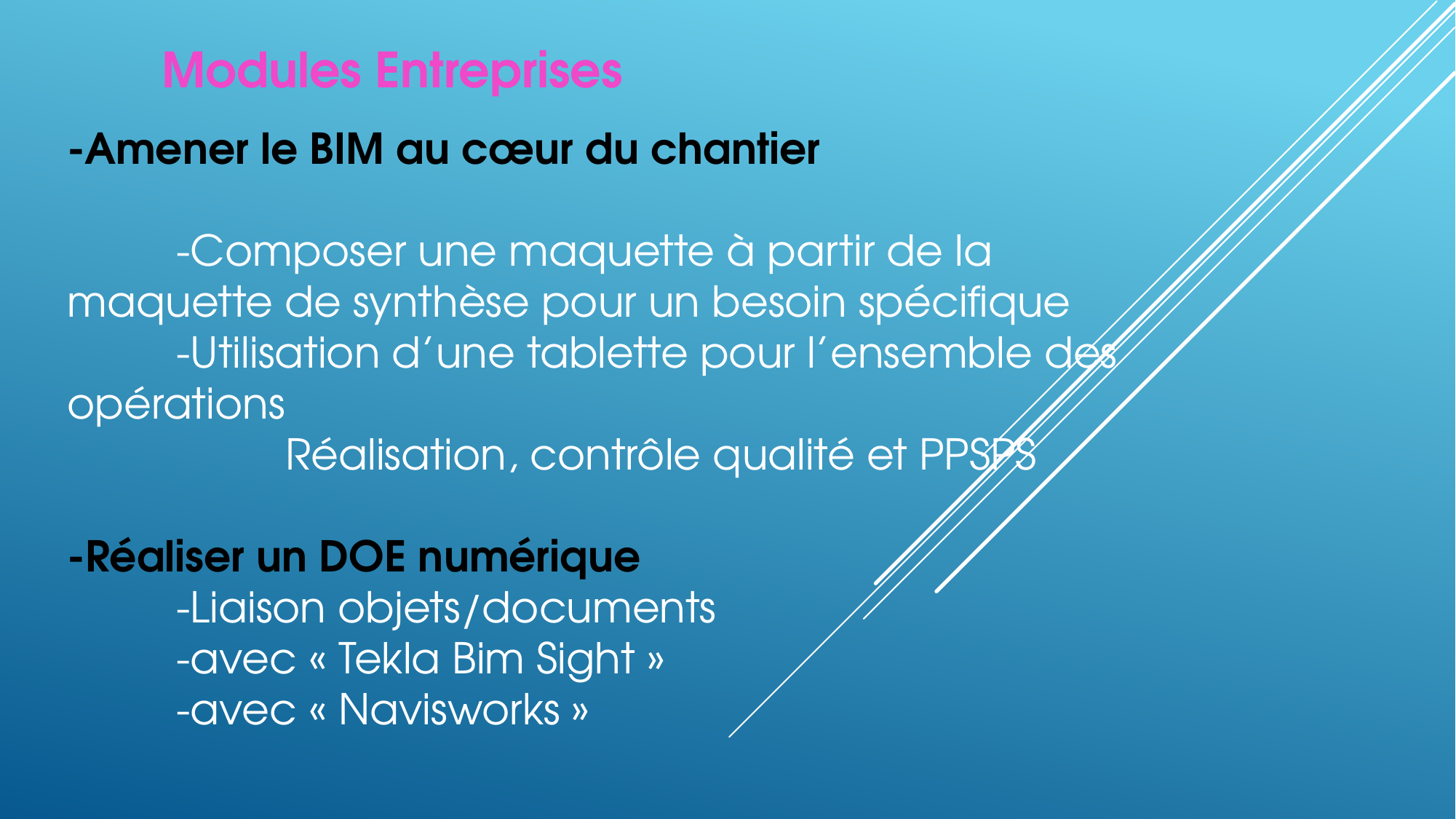

Modules Entreprises
-Amener le BIM au cœur du chantier

	-Composer une maquette à partir de la 	maquette de synthèse pour un besoin spécifique
	-Utilisation d’une tablette pour l’ensemble des 	opérations
		Réalisation, contrôle qualité et PPSPS

-Réaliser un DOE numérique
	-Liaison objets/documents
	-avec « Tekla Bim Sight »
	-avec « Navisworks »